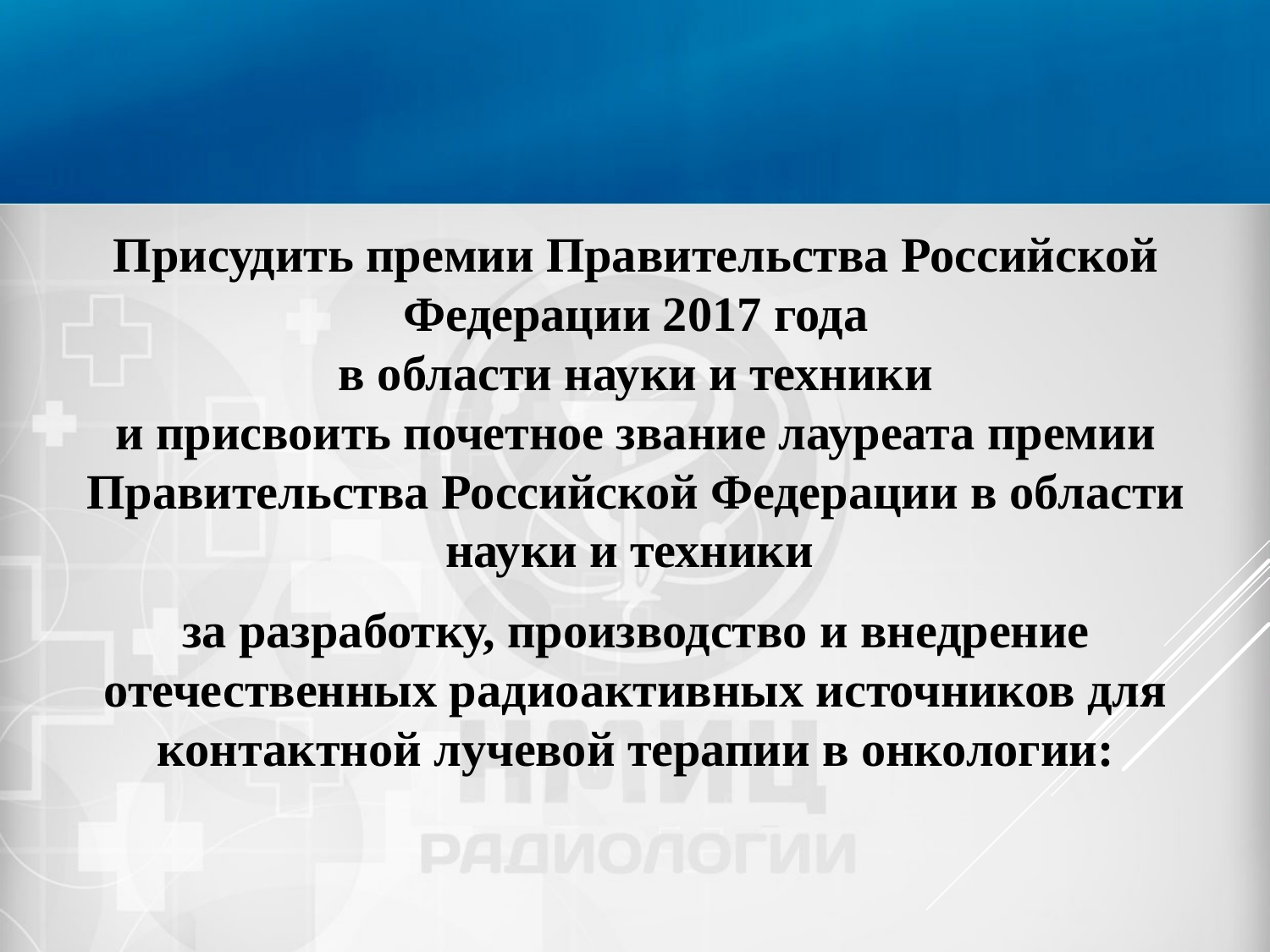

Присудить премии Правительства Российской Федерации 2017 года
в области науки и техники
и присвоить почетное звание лауреата премии Правительства Российской Федерации в области науки и техники
за разработку, производство и внедрение отечественных радиоактивных источников для контактной лучевой терапии в онкологии: